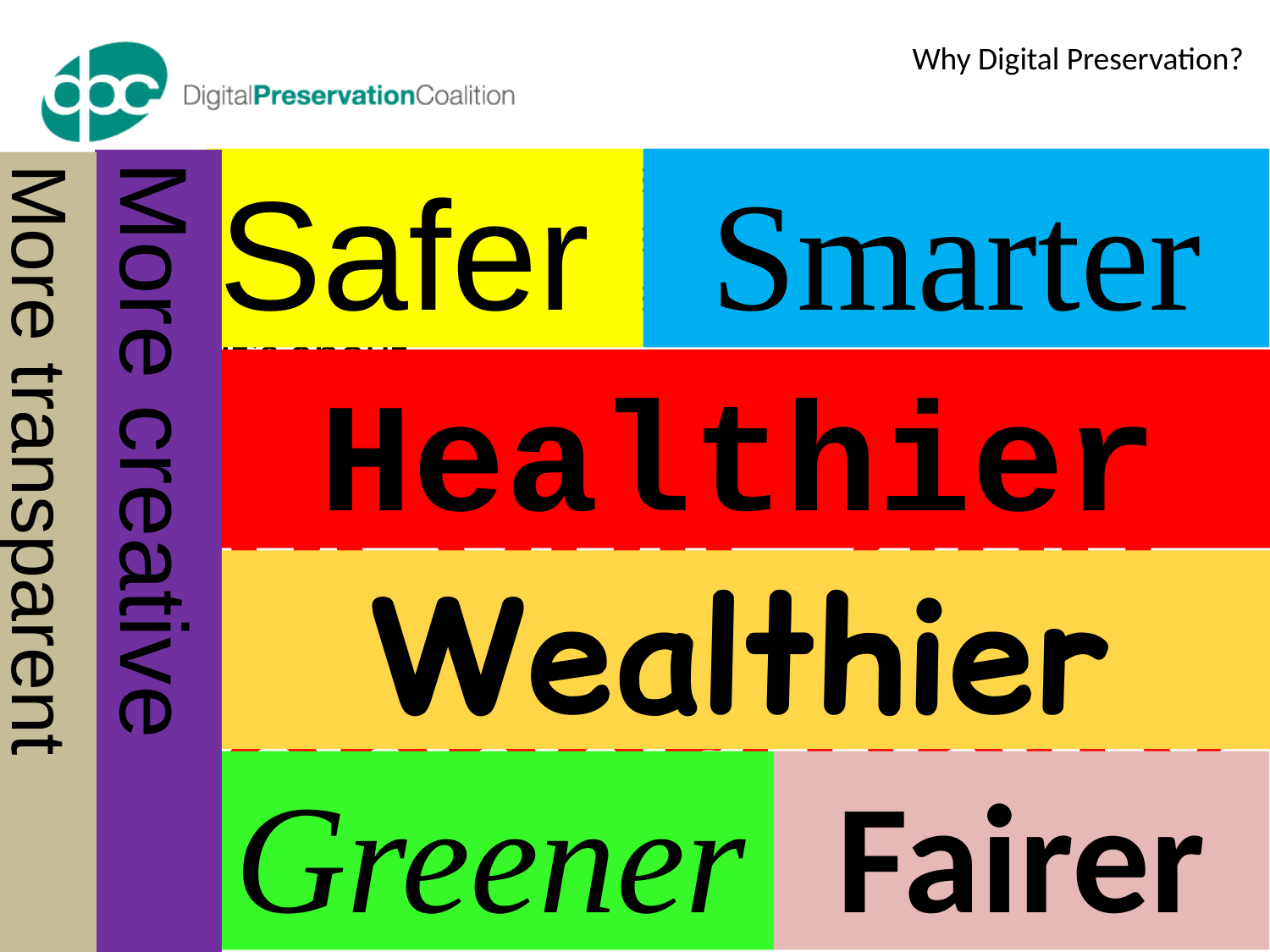

Why Digital Preservation?
Digital preservation is not just about ‘data’:
Digital preservation is not just about ‘access’:
Digital preservation is not just about ‘risk’:
It’s about
people and opportunity
Safer
Smarter
Healthier
More creative
More transparent
Wealthier
Greener
Fairer